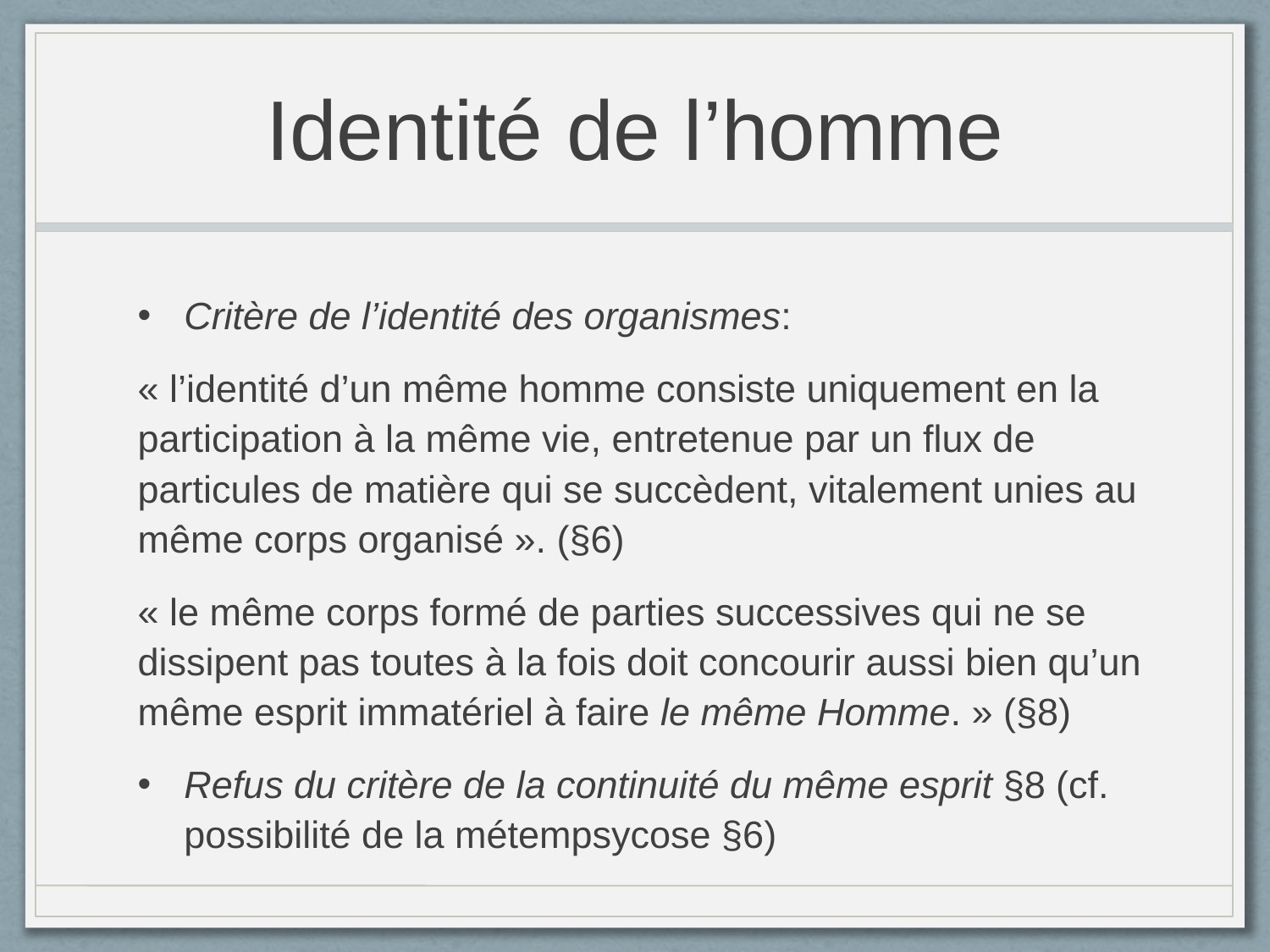

# Identité de l’homme
Critère de l’identité des organismes:
« l’identité d’un même homme consiste uniquement en la participation à la même vie, entretenue par un flux de particules de matière qui se succèdent, vitalement unies au même corps organisé ». (§6)
« le même corps formé de parties successives qui ne se dissipent pas toutes à la fois doit concourir aussi bien qu’un même esprit immatériel à faire le même Homme. » (§8)
Refus du critère de la continuité du même esprit §8 (cf. possibilité de la métempsycose §6)